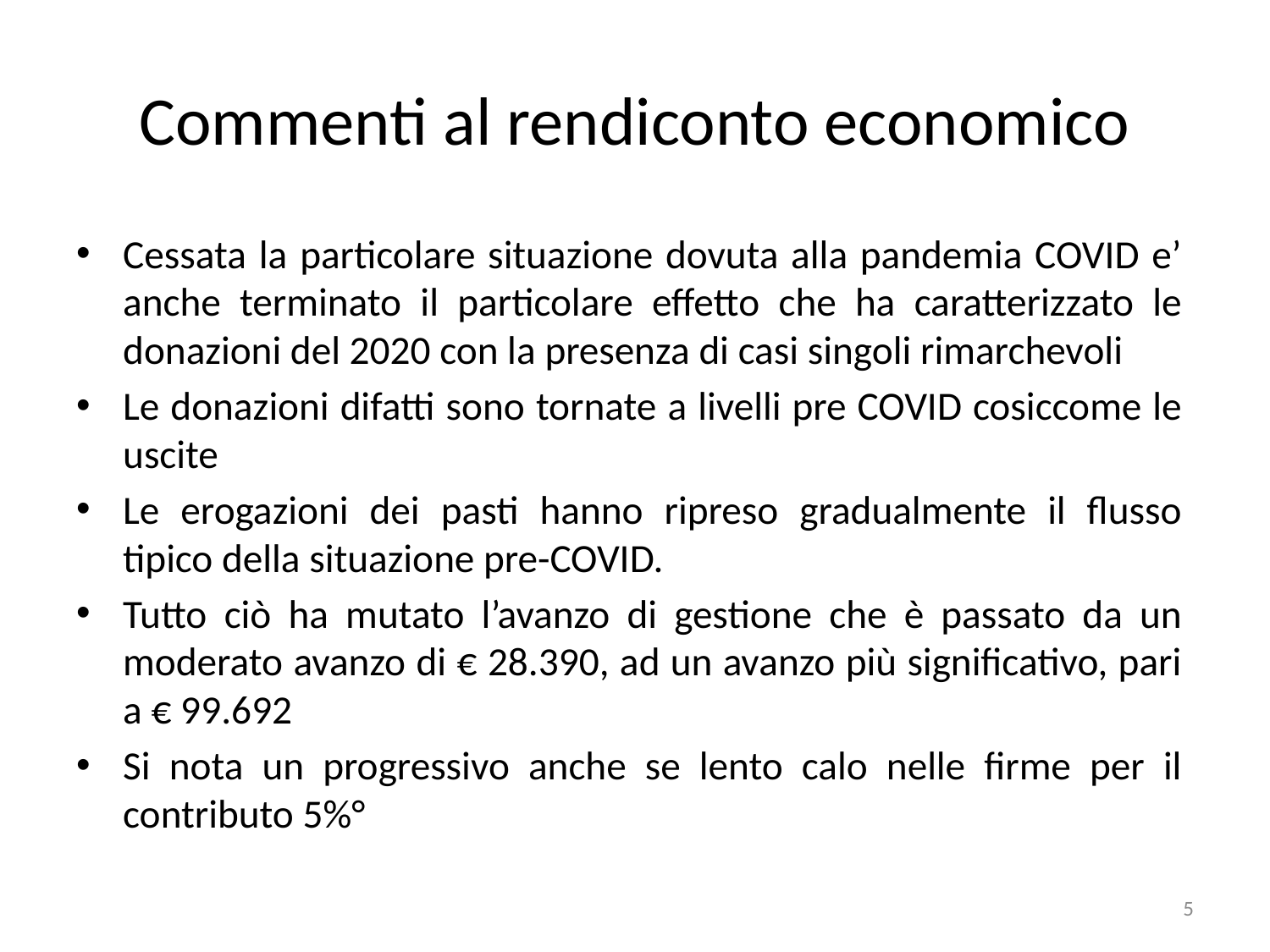

# Commenti al rendiconto economico
Cessata la particolare situazione dovuta alla pandemia COVID e’ anche terminato il particolare effetto che ha caratterizzato le donazioni del 2020 con la presenza di casi singoli rimarchevoli
Le donazioni difatti sono tornate a livelli pre COVID cosiccome le uscite
Le erogazioni dei pasti hanno ripreso gradualmente il flusso tipico della situazione pre-COVID.
Tutto ciò ha mutato l’avanzo di gestione che è passato da un moderato avanzo di € 28.390, ad un avanzo più significativo, pari a € 99.692
Si nota un progressivo anche se lento calo nelle firme per il contributo 5%°

5